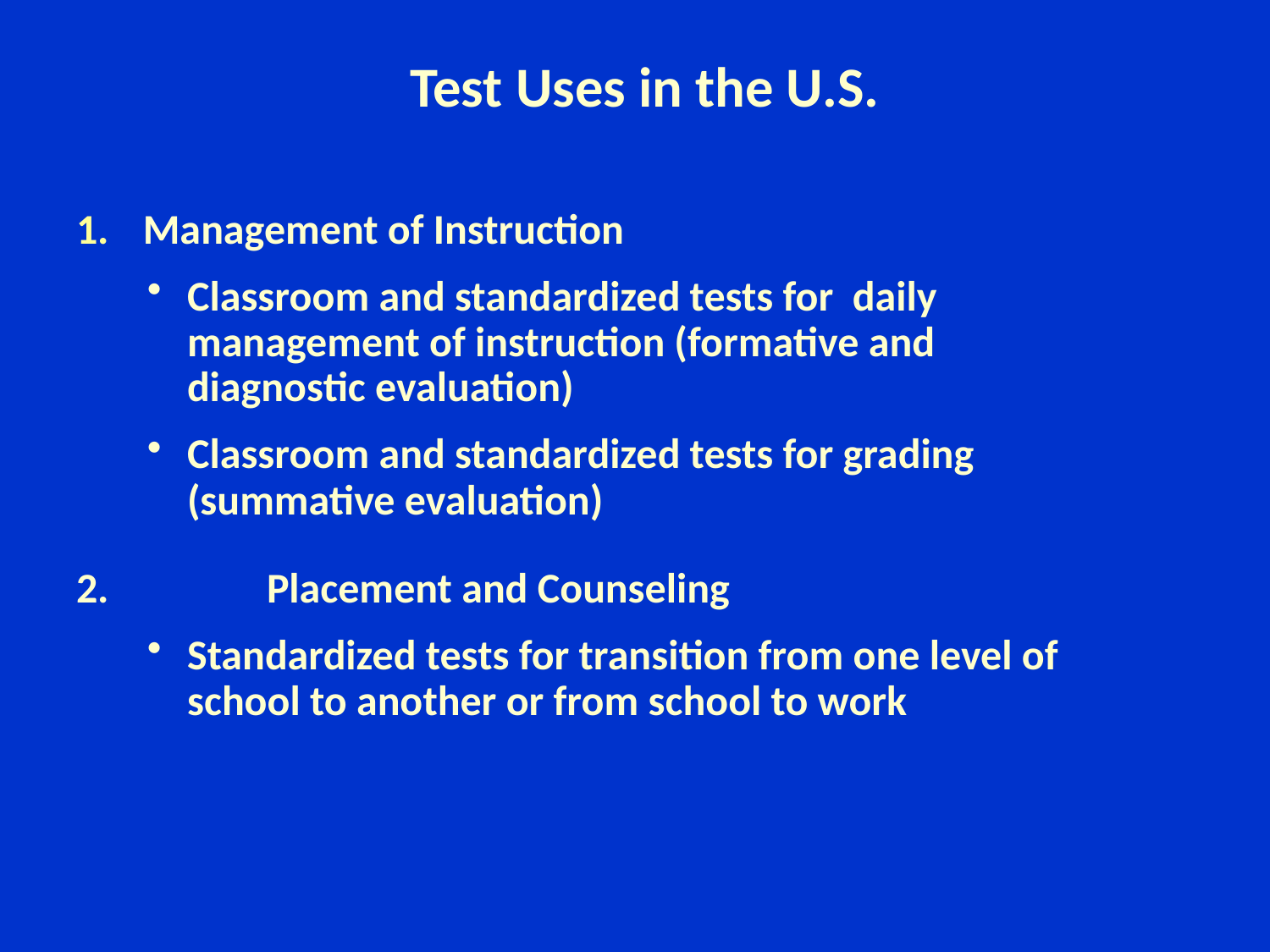

# Test Uses in the U.S.
  Management of Instruction
Classroom and standardized tests for  daily management of instruction (formative and diagnostic evaluation)
Classroom and standardized tests for grading (summative evaluation)
2.		Placement and Counseling
Standardized tests for transition from one level of school to another or from school to work